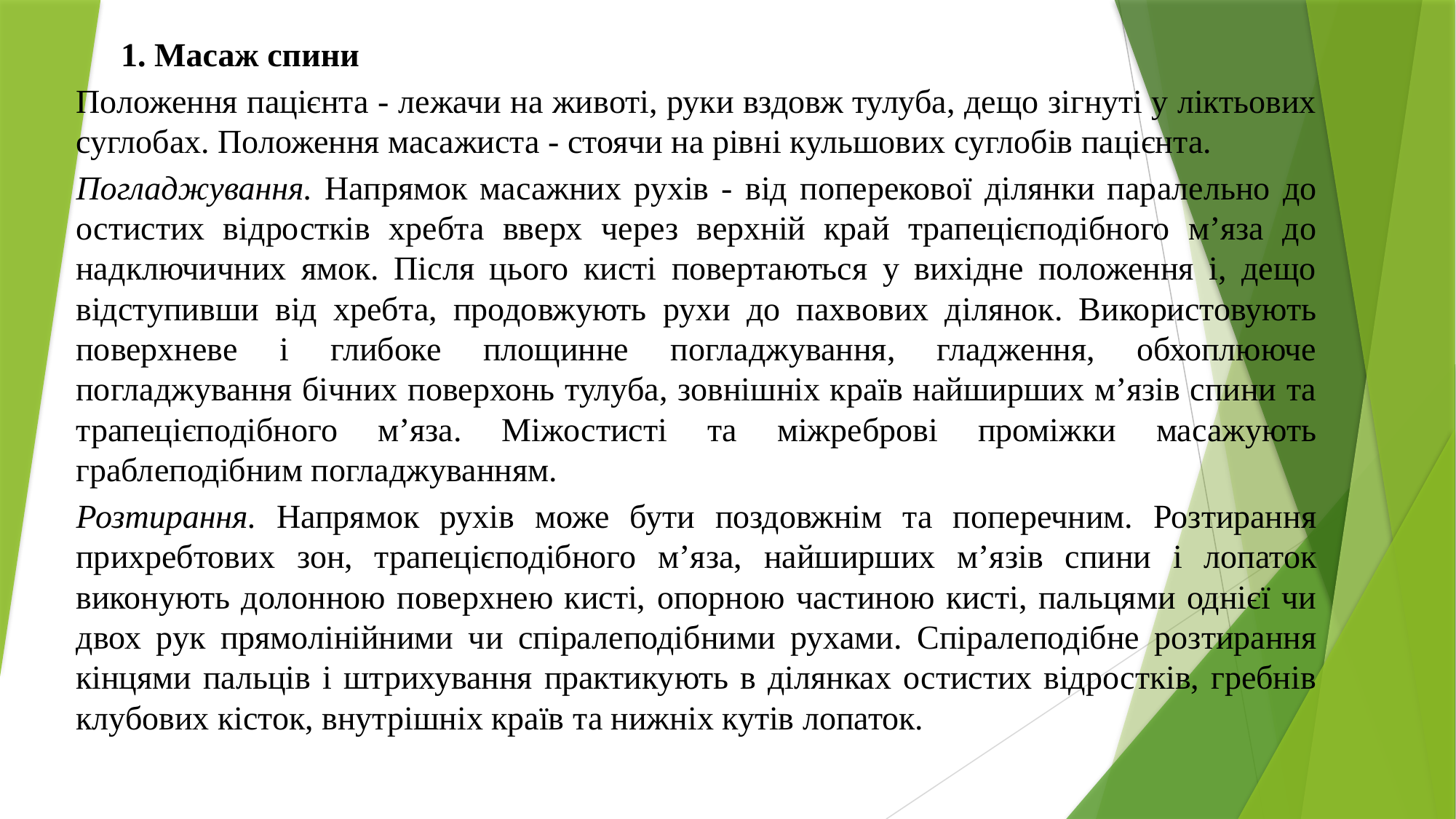

1. Масаж спини
Положення пацієнта - лежачи на животі, руки вздовж тулуба, дещо зігнуті у ліктьових суглобах. Положення масажиста - стоячи на рівні кульшових суглобів пацієнта.
Погладжування. Напрямок масажних рухів - від поперекової ділянки паралельно до остистих відростків хребта вверх через верхній край трапецієподібного м’яза до надключичних ямок. Після цього кисті повертаються у вихідне положення і, дещо відступивши від хребта, продовжують рухи до пахвових ділянок. Використовують поверхневе і глибоке площинне погладжування, гладження, обхоплююче погладжування бічних поверхонь тулуба, зовнішніх країв найширших м’язів спини та трапецієподібного м’яза. Міжостисті та міжреброві проміжки масажують граблеподібним погладжуванням.
Розтирання. Напрямок рухів може бути поздовжнім та поперечним. Розтирання прихребтових зон, трапецієподібного м’яза, найширших м’язів спини і лопаток виконують долонною поверхнею кисті, опорною частиною кисті, пальцями однієї чи двох рук прямолінійними чи спіралеподібними рухами. Спіралеподібне розтирання кінцями пальців і штрихування практикують в ділянках остистих відростків, гребнів клубових кісток, внутрішніх країв та нижніх кутів лопаток.
#